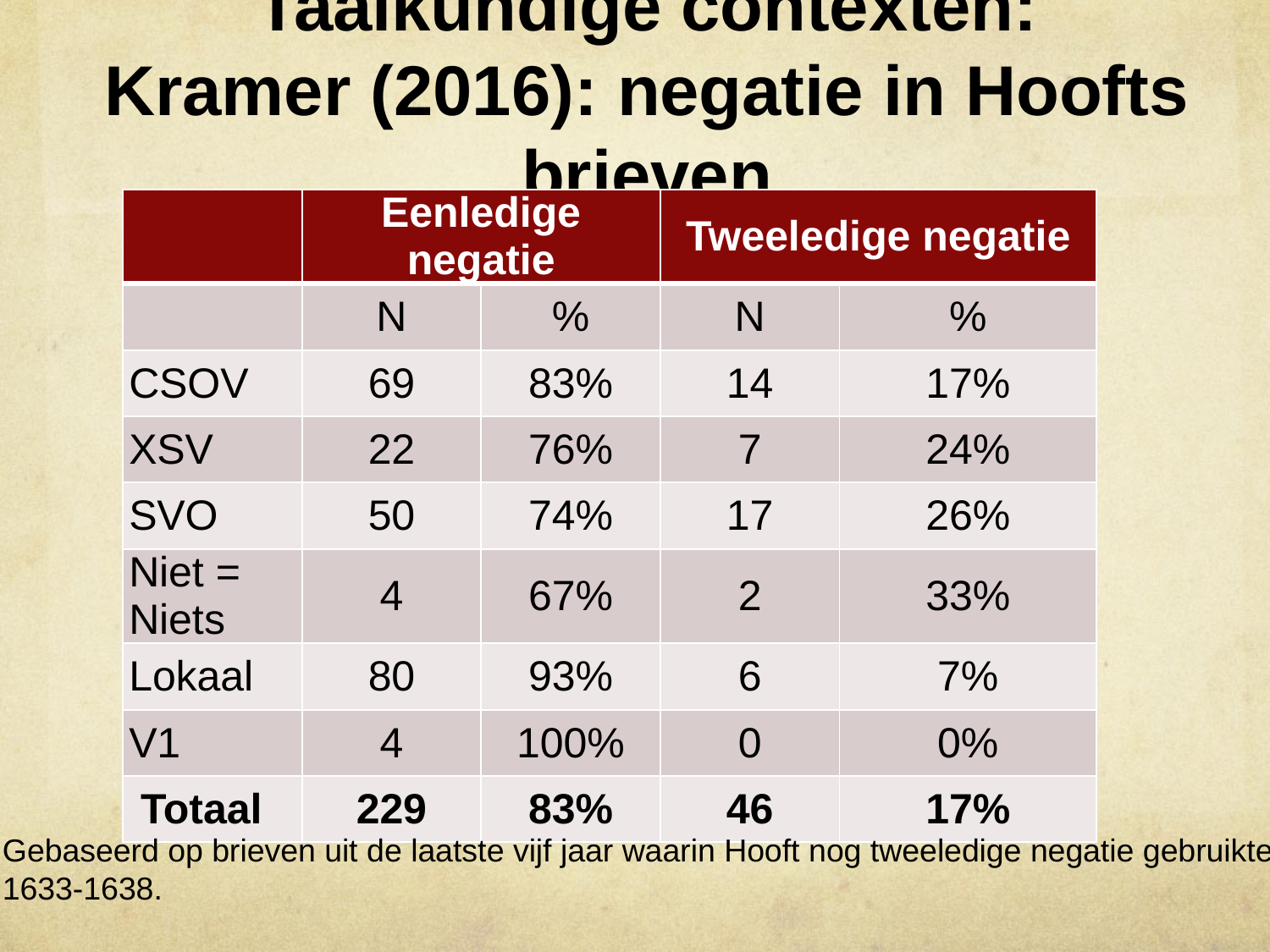

# Taalkundige contexten: Kramer (2016): negatie in Hoofts brieven
|  | Eenledige negatie |  | Tweeledige negatie |  |
| --- | --- | --- | --- | --- |
|  | N | % | N | % |
| CSOV | 69 | 83% | 14 | 17% |
| XSV | 22 | 76% | 7 | 24% |
| SVO | 50 | 74% | 17 | 26% |
| Niet = Niets | 4 | 67% | 2 | 33% |
| Lokaal | 80 | 93% | 6 | 7% |
| V1 | 4 | 100% | 0 | 0% |
| Totaal | 229 | 83% | 46 | 17% |
Gebaseerd op brieven uit de laatste vijf jaar waarin Hooft nog tweeledige negatie gebruikte:
1633-1638.